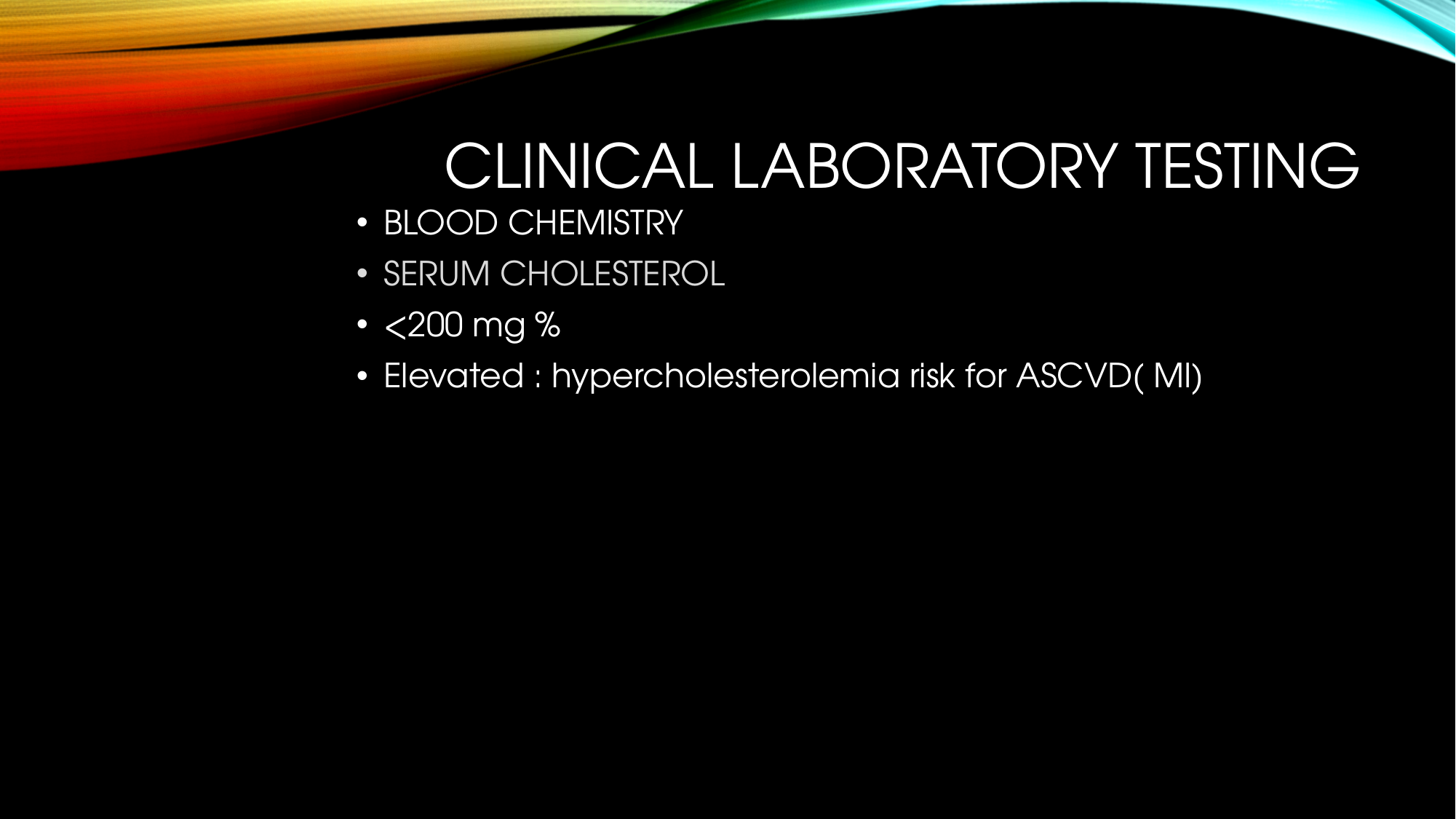

# Clinical laboratory testing
BLOOD CHEMISTRY
SERUM CHOLESTEROL
<200 mg %
Elevated : hypercholesterolemia risk for ASCVD( MI)